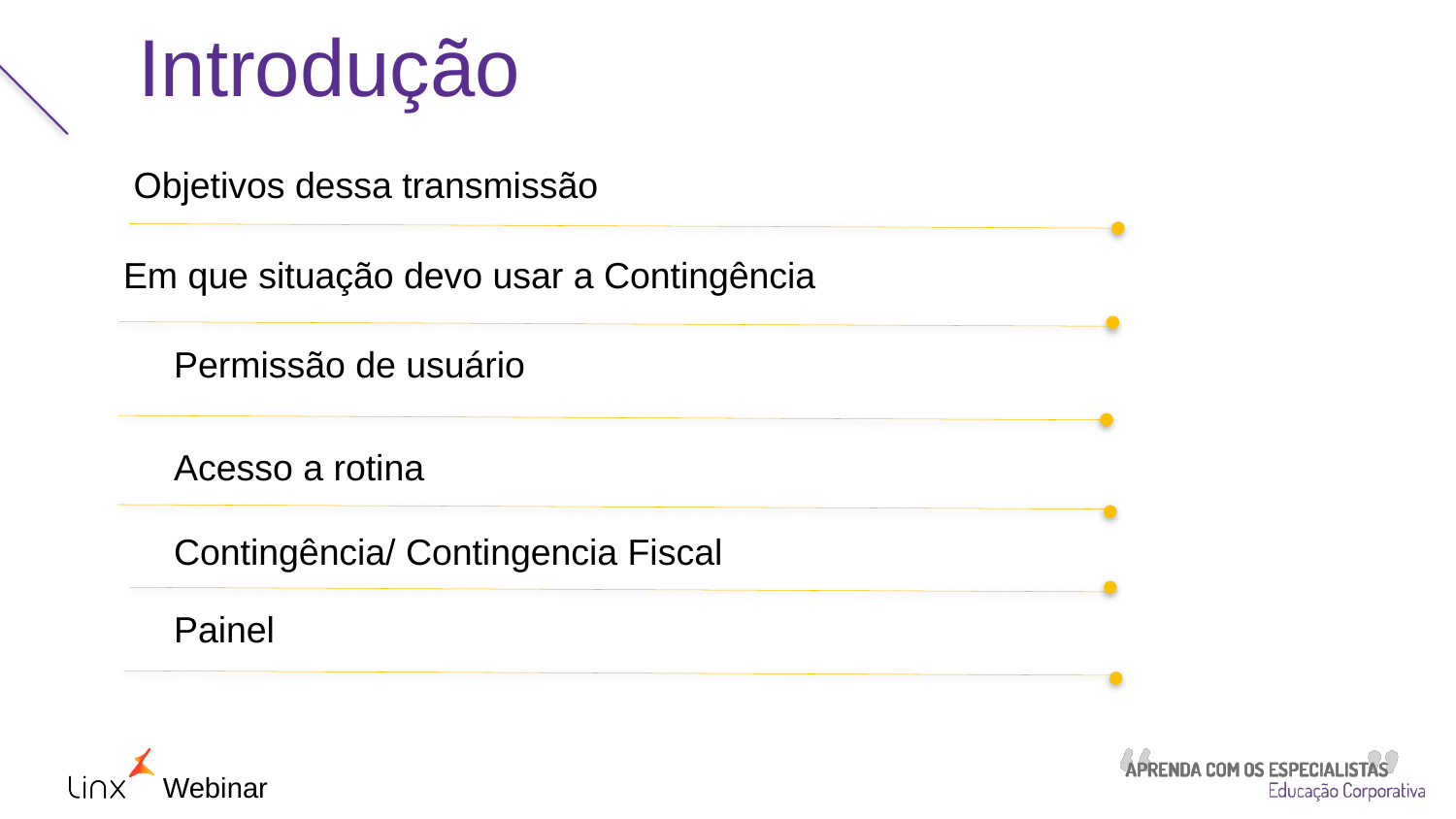

Introdução
Objetivos dessa transmissão

Em que situação devo usar a Contingência

Permissão de usuário

Acesso a rotina

Contingência/ Contingencia Fiscal

Painel